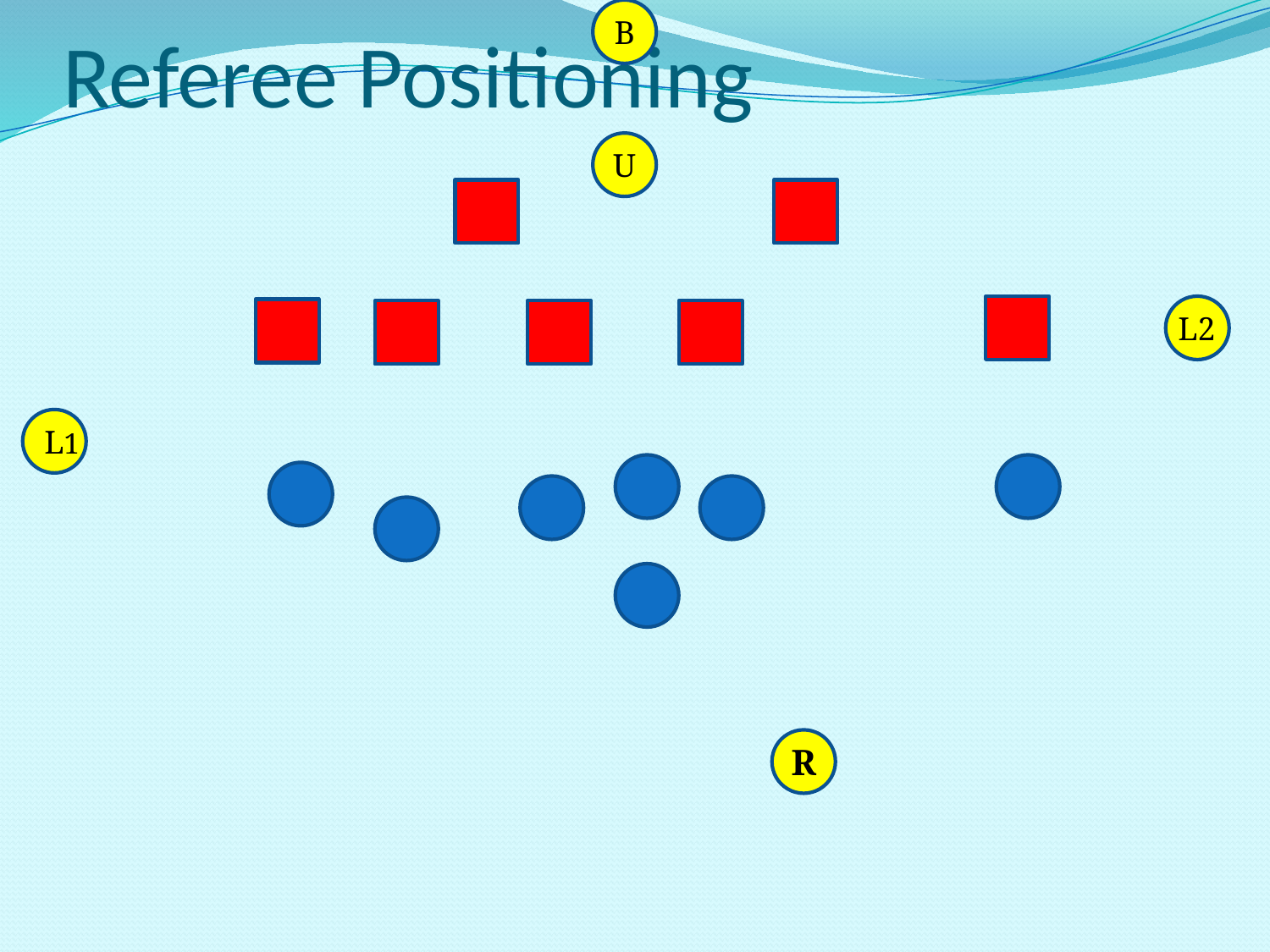

# Referee Positioning
B

U

L2

L1

R